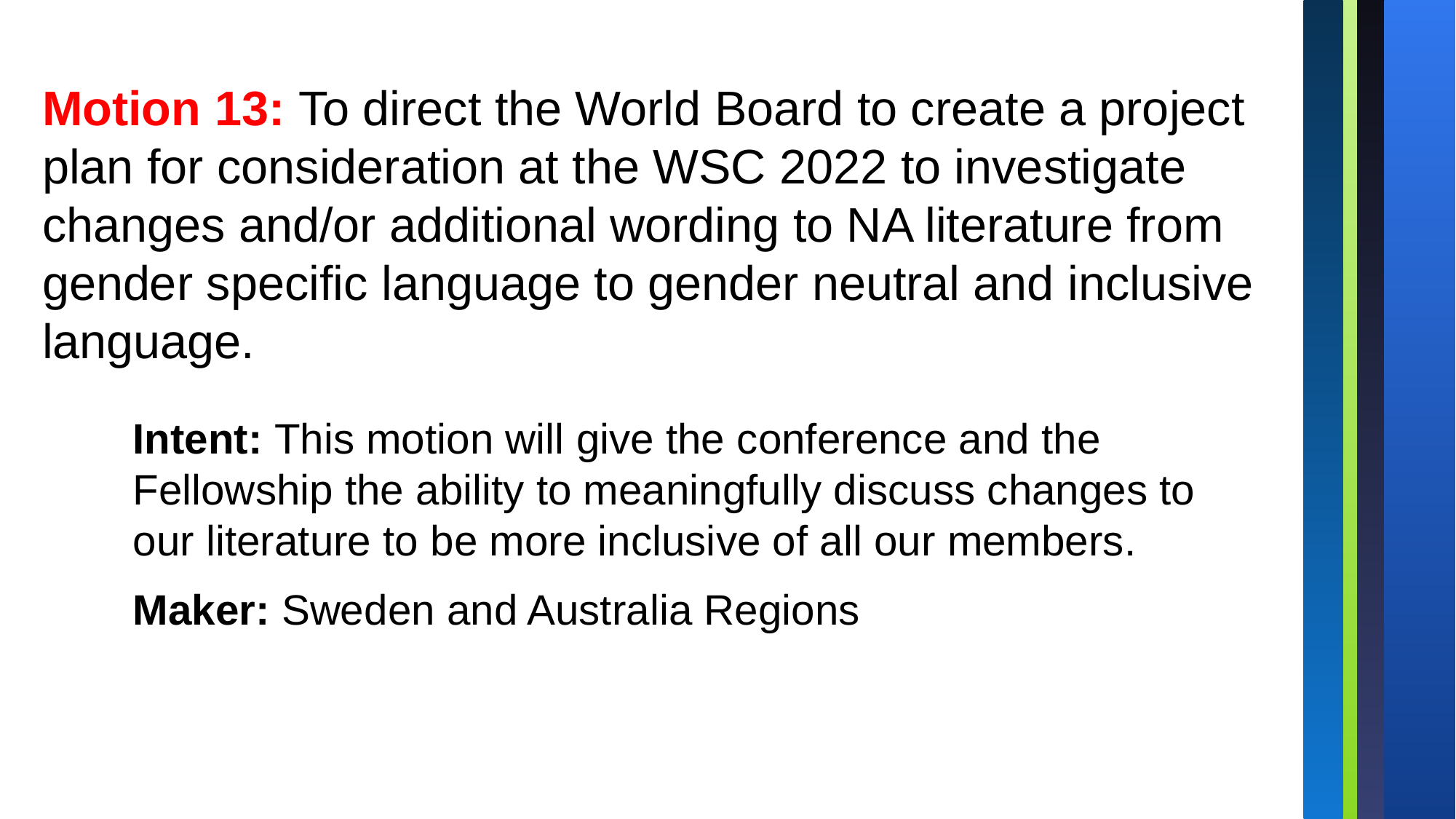

Motion 13: To direct the World Board to create a project plan for consideration at the WSC 2022 to investigate changes and/or additional wording to NA literature from gender specific language to gender neutral and inclusive language.
Intent: This motion will give the conference and the Fellowship the ability to meaningfully discuss changes to our literature to be more inclusive of all our members.
Maker: Sweden and Australia Regions